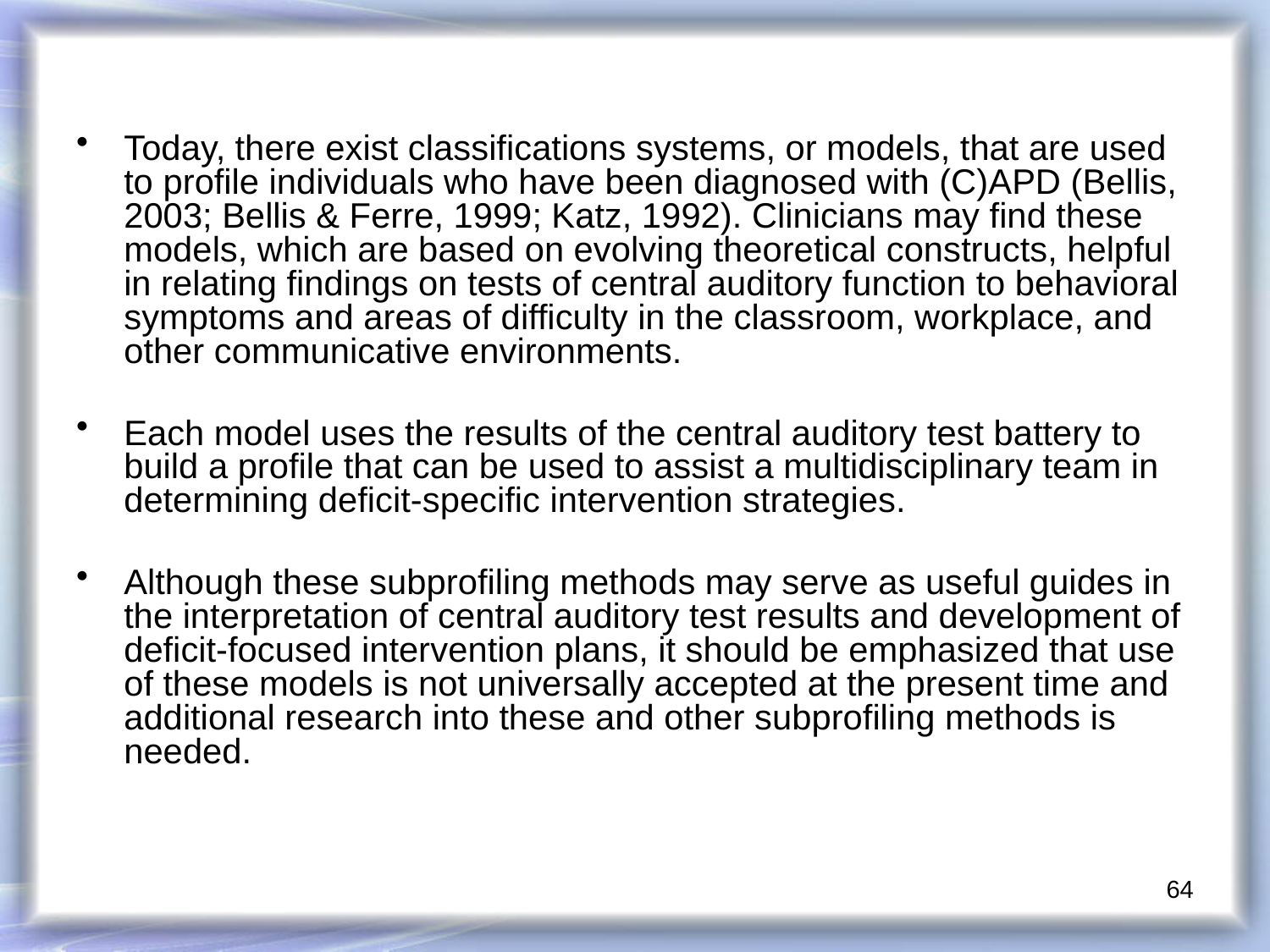

Today, there exist classifications systems, or models, that are used to profile individuals who have been diagnosed with (C)APD (Bellis, 2003; Bellis & Ferre, 1999; Katz, 1992). Clinicians may find these models, which are based on evolving theoretical constructs, helpful in relating findings on tests of central auditory function to behavioral symptoms and areas of difficulty in the classroom, workplace, and other communicative environments.

Each model uses the results of the central auditory test battery to build a profile that can be used to assist a multidisciplinary team in determining deficit-specific intervention strategies.

Although these subprofiling methods may serve as useful guides in the interpretation of central auditory test results and development of deficit-focused intervention plans, it should be emphasized that use of these models is not universally accepted at the present time and additional research into these and other subprofiling methods is needed.

64